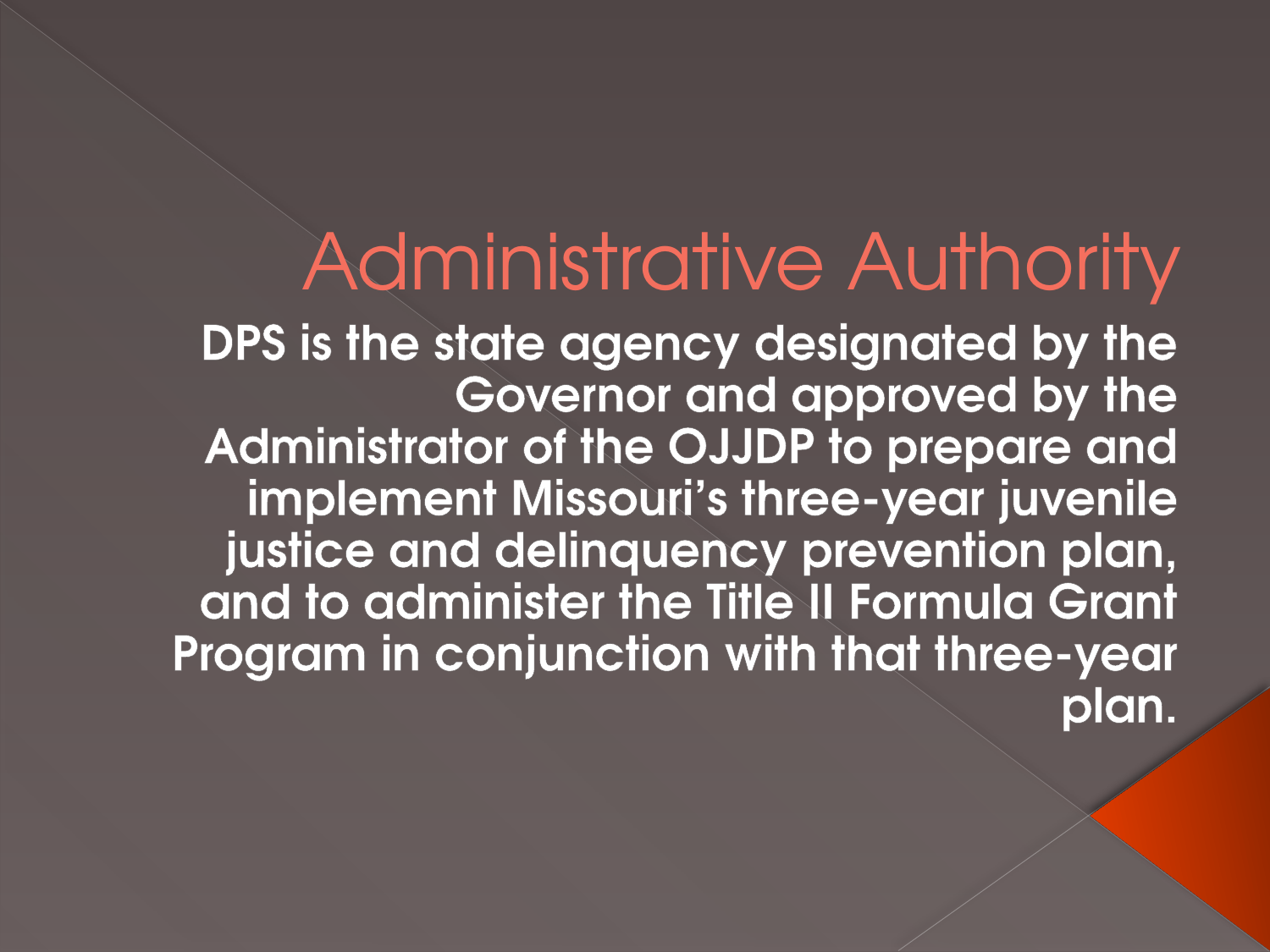

# Administrative Authority
DPS is the state agency designated by the Governor and approved by the Administrator of the OJJDP to prepare and implement Missouri’s three-year juvenile justice and delinquency prevention plan, and to administer the Title II Formula Grant Program in conjunction with that three-year plan.